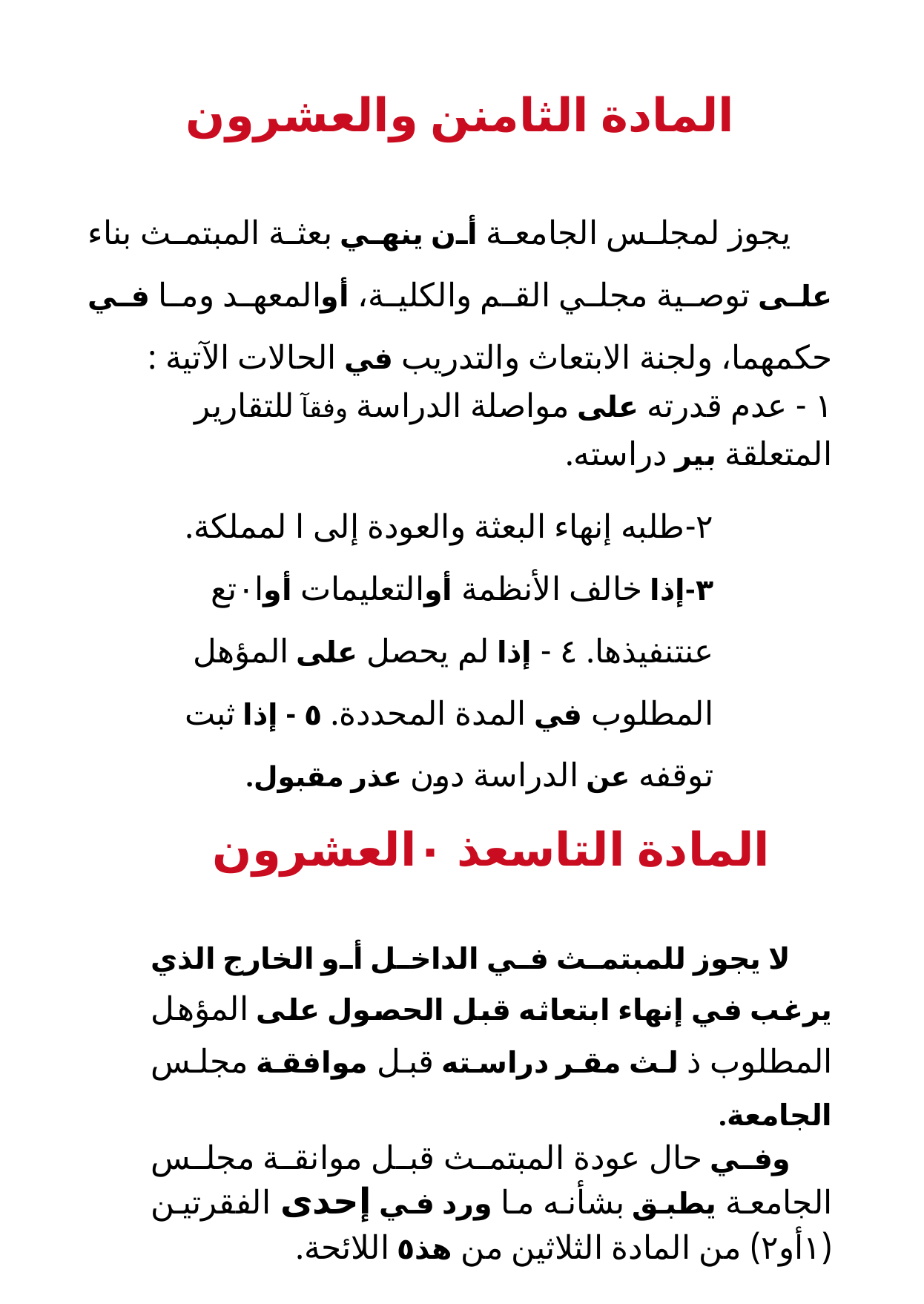

المادة الثامنن والعشرون
يجوز لمجلس الجامعة أن ينهي بعثة المبتمث بناء على توصية مجلي القم والكلية، أوالمعهد وما في حكمهما، ولجنة الابتعاث والتدريب في الحالات الآتية :
١ - عدم قدرته على مواصلة الدراسة وفقآ للتقارير المتعلقة بير دراسته.
٢-طلبه إنهاء البعثة والعودة إلى ا لمملكة. ٣-إذا خالف الأنظمة أوالتعليمات أوا٠تع عنتنفيذها. ٤ - إذا لم يحصل على المؤهل المطلوب في المدة المحددة. ٥ - إذا ثبت توقفه عن الدراسة دون عذر مقبول.
المادة التاسعذ ٠العشرون
لا يجوز للمبتمث في الداخل أو الخارج الذي يرغب في إنهاء ابتعاثه قبل الحصول على المؤهل المطلوب ذ لث مقر دراسته قبل موافقة مجلس الجامعة.
وفي حال عودة المبتمث قبل موانقة مجلس الجامعة يطبق بشأنه ما ورد في إحدى الفقرتين (١أو٢) من المادة الثلاثين من هذ٥ اللائحة.